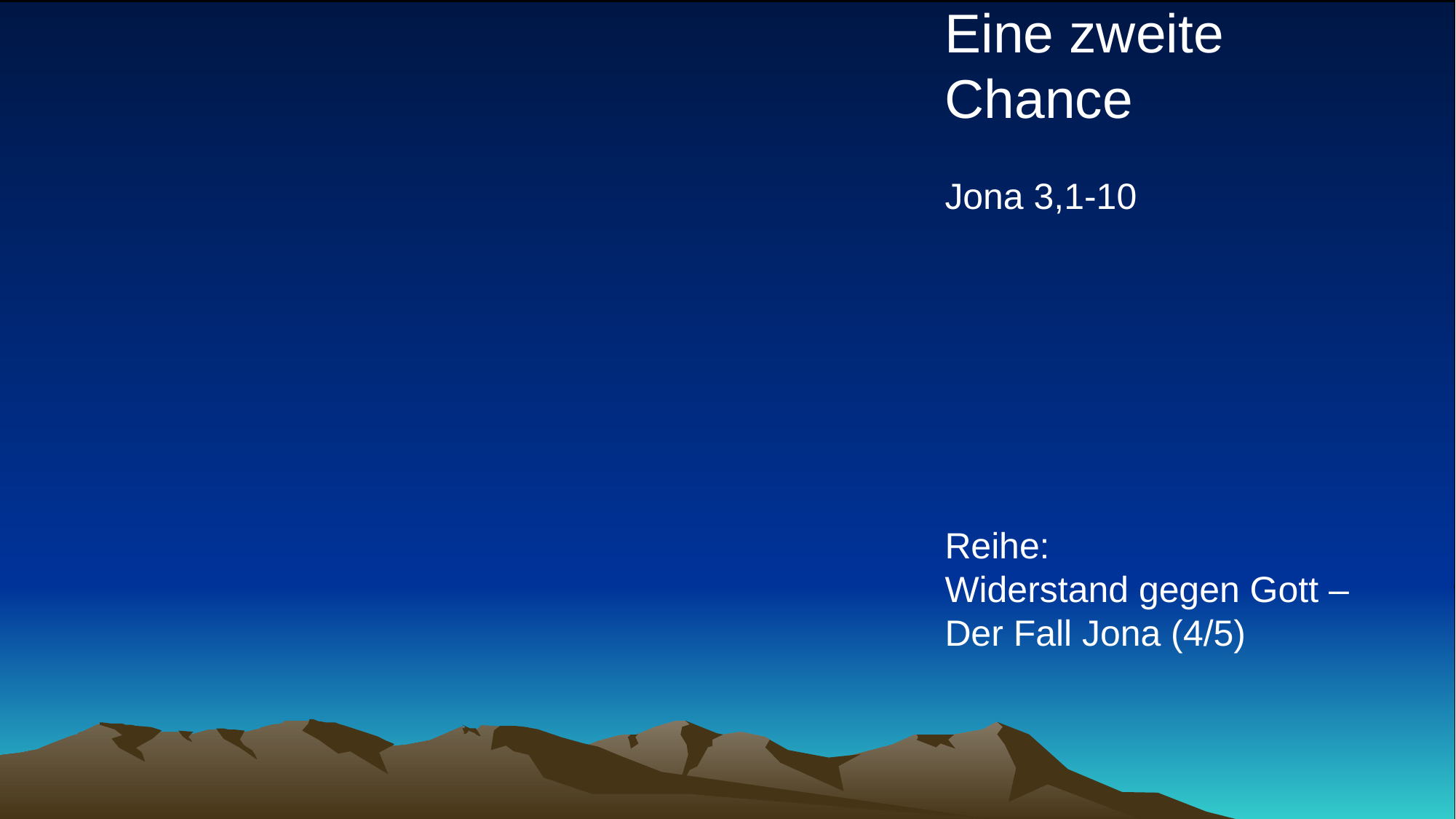

# Eine zweite Chance Jona 3,1-10 Reihe: Widerstand gegen Gott – Der Fall Jona (4/5)